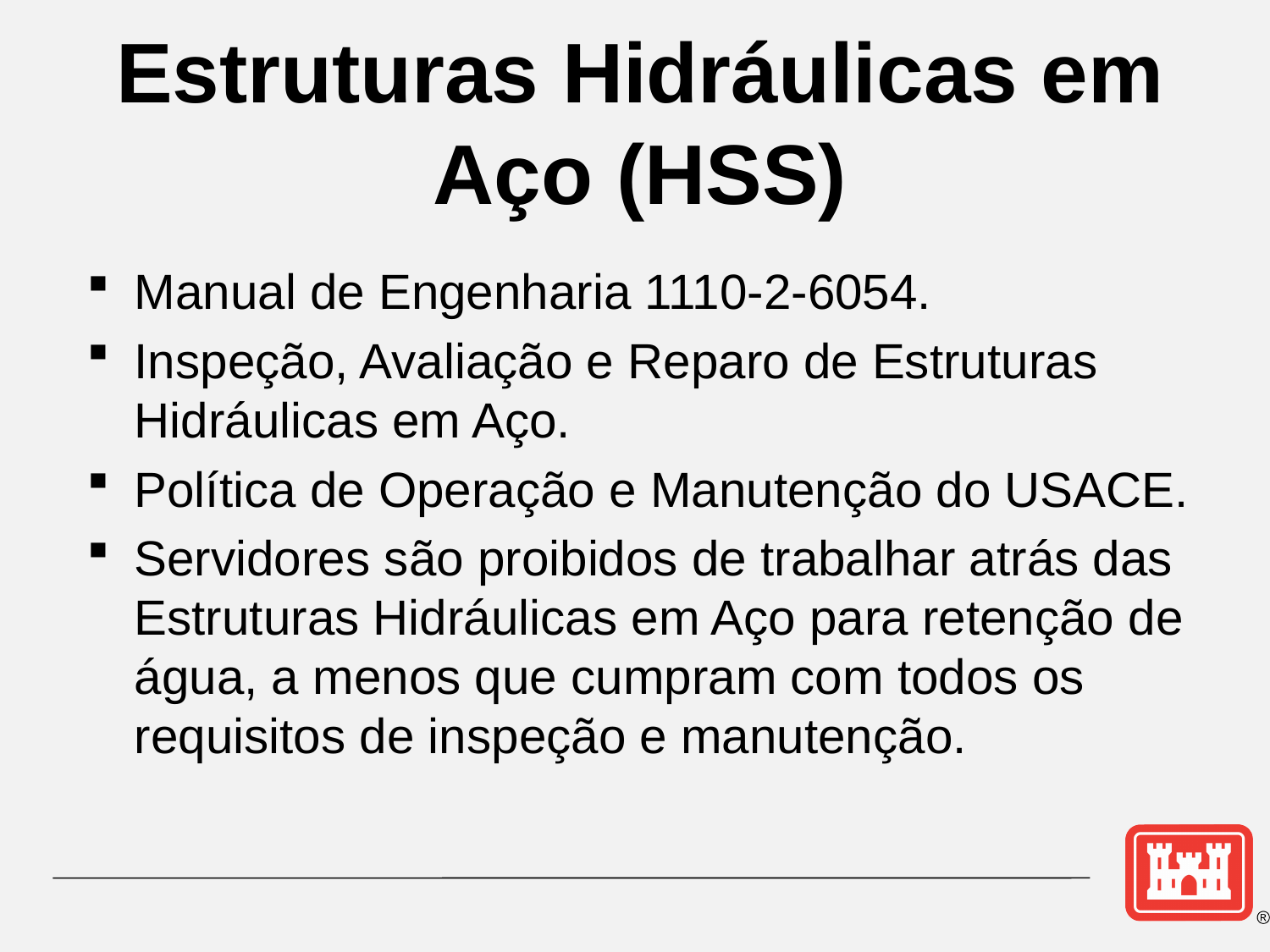

# Estruturas Hidráulicas em Aço (HSS)
Manual de Engenharia 1110-2-6054.
Inspeção, Avaliação e Reparo de Estruturas Hidráulicas em Aço.
Política de Operação e Manutenção do USACE.
Servidores são proibidos de trabalhar atrás das Estruturas Hidráulicas em Aço para retenção de água, a menos que cumpram com todos os requisitos de inspeção e manutenção.